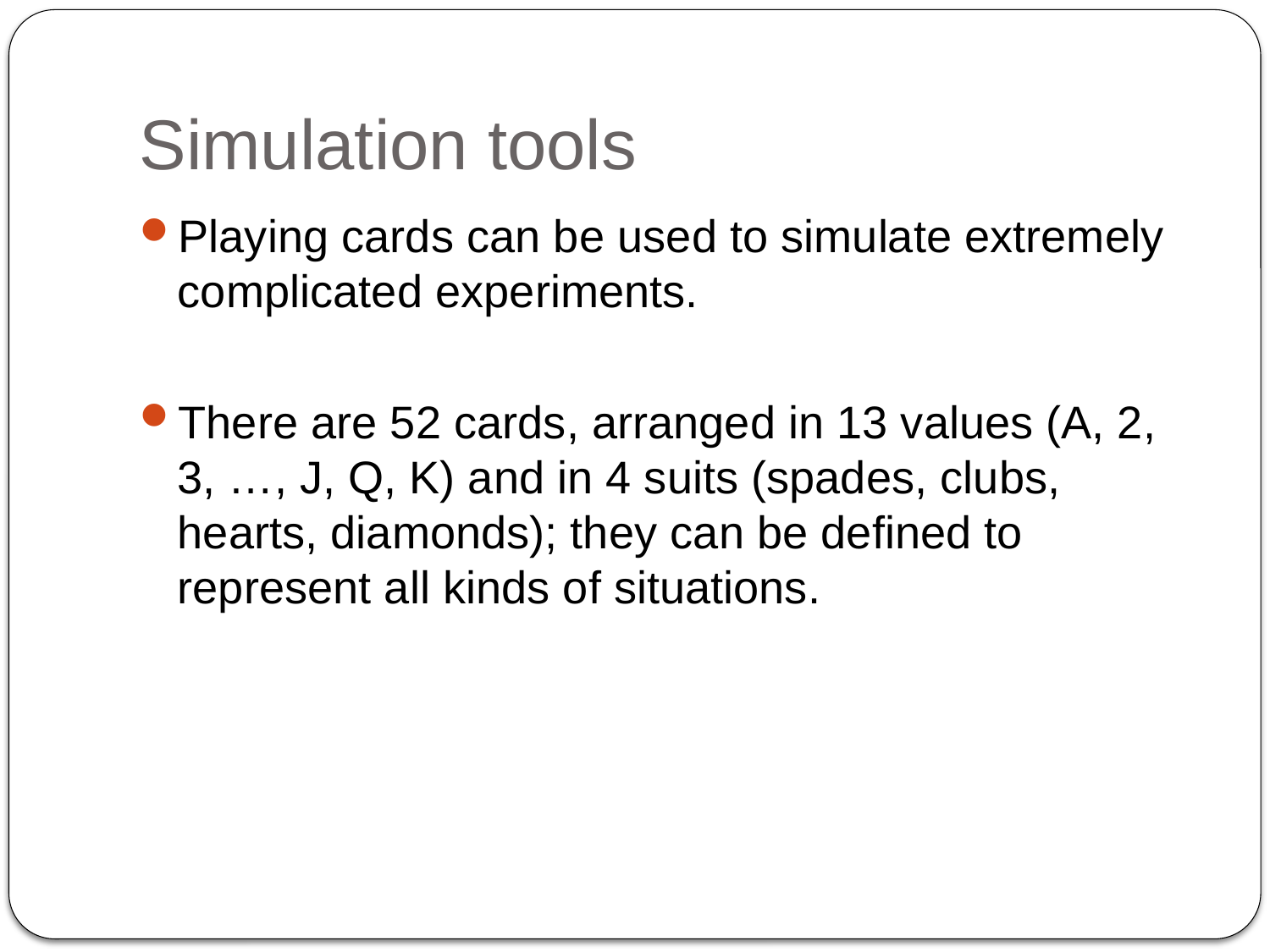

# Simulation tools
Playing cards can be used to simulate extremely complicated experiments.

There are 52 cards, arranged in 13 values (A, 2, 3, …, J, Q, K) and in 4 suits (spades, clubs, hearts, diamonds); they can be defined to represent all kinds of situations.